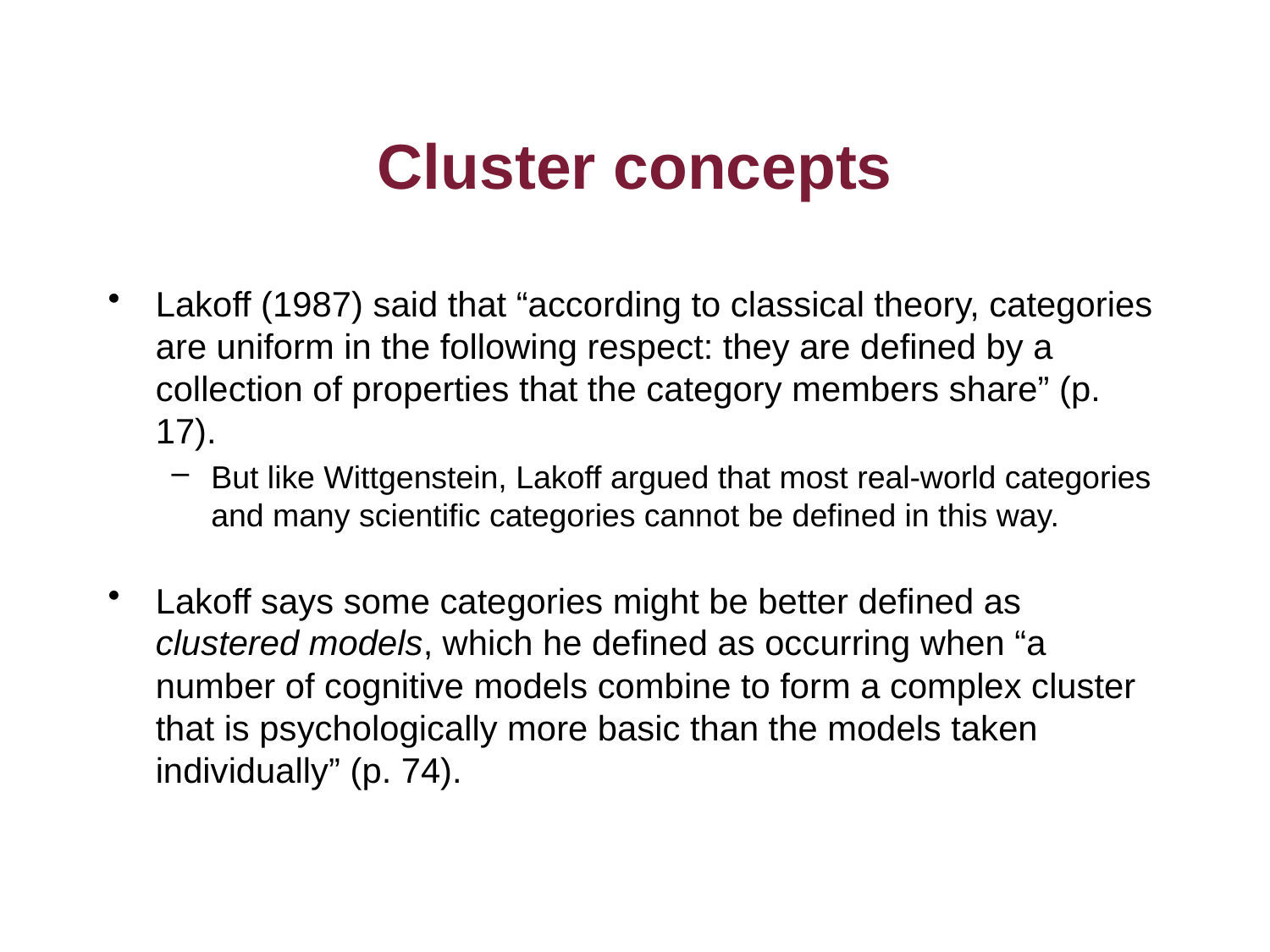

# Cluster concepts
Lakoff (1987) said that “according to classical theory, categories are uniform in the following respect: they are defined by a collection of properties that the category members share” (p. 17).
But like Wittgenstein, Lakoff argued that most real-world categories and many scientific categories cannot be defined in this way.
Lakoff says some categories might be better defined as clustered models, which he defined as occurring when “a number of cognitive models combine to form a complex cluster that is psychologically more basic than the models taken individually” (p. 74).